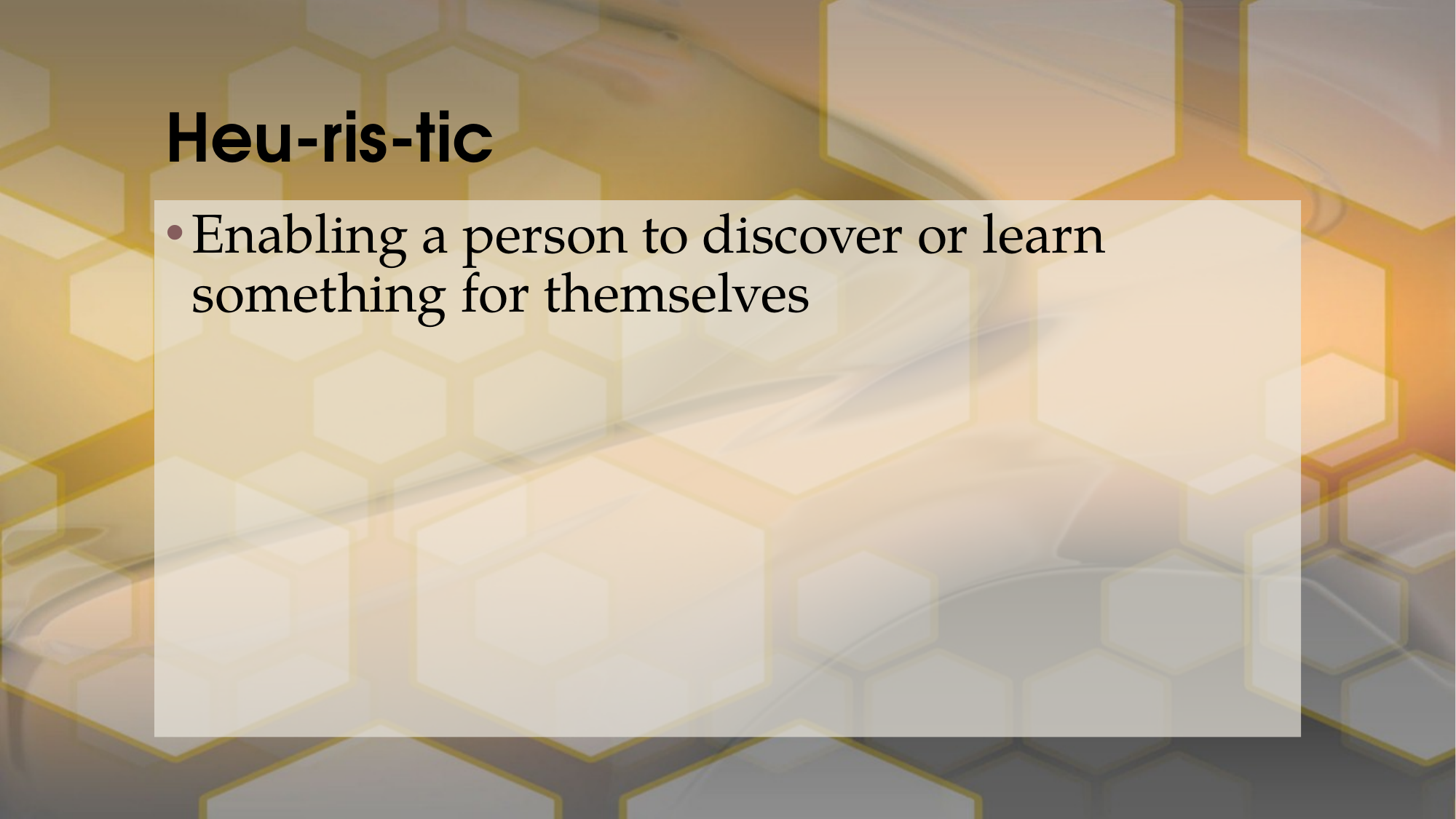

# Heu-ris-tic
Enabling a person to discover or learn something for themselves